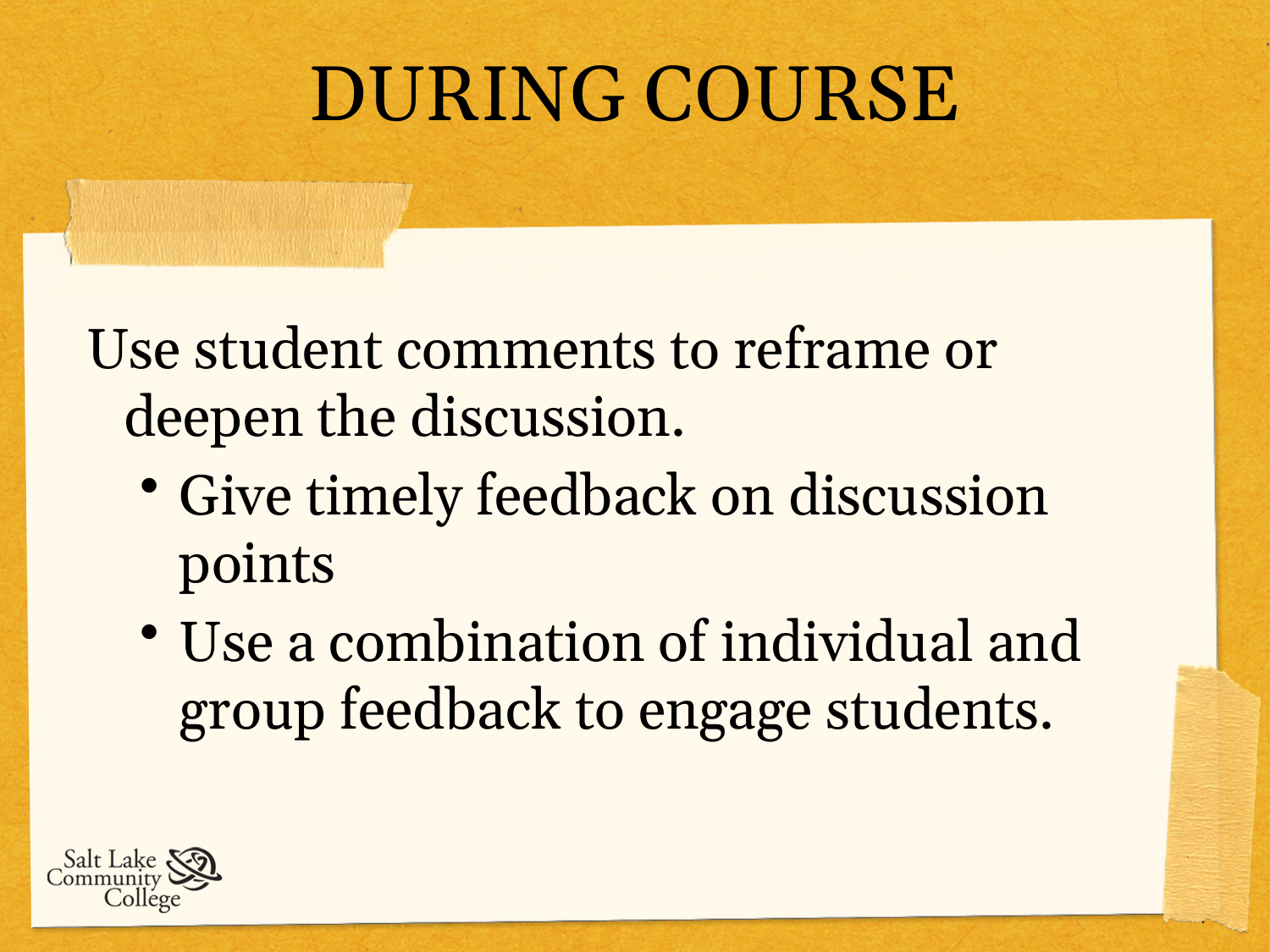

# DURING COURSE

 Use student comments to reframe or   deepen the discussion.
Give timely feedback on discussion points
Use a combination of individual and group feedback to engage students.